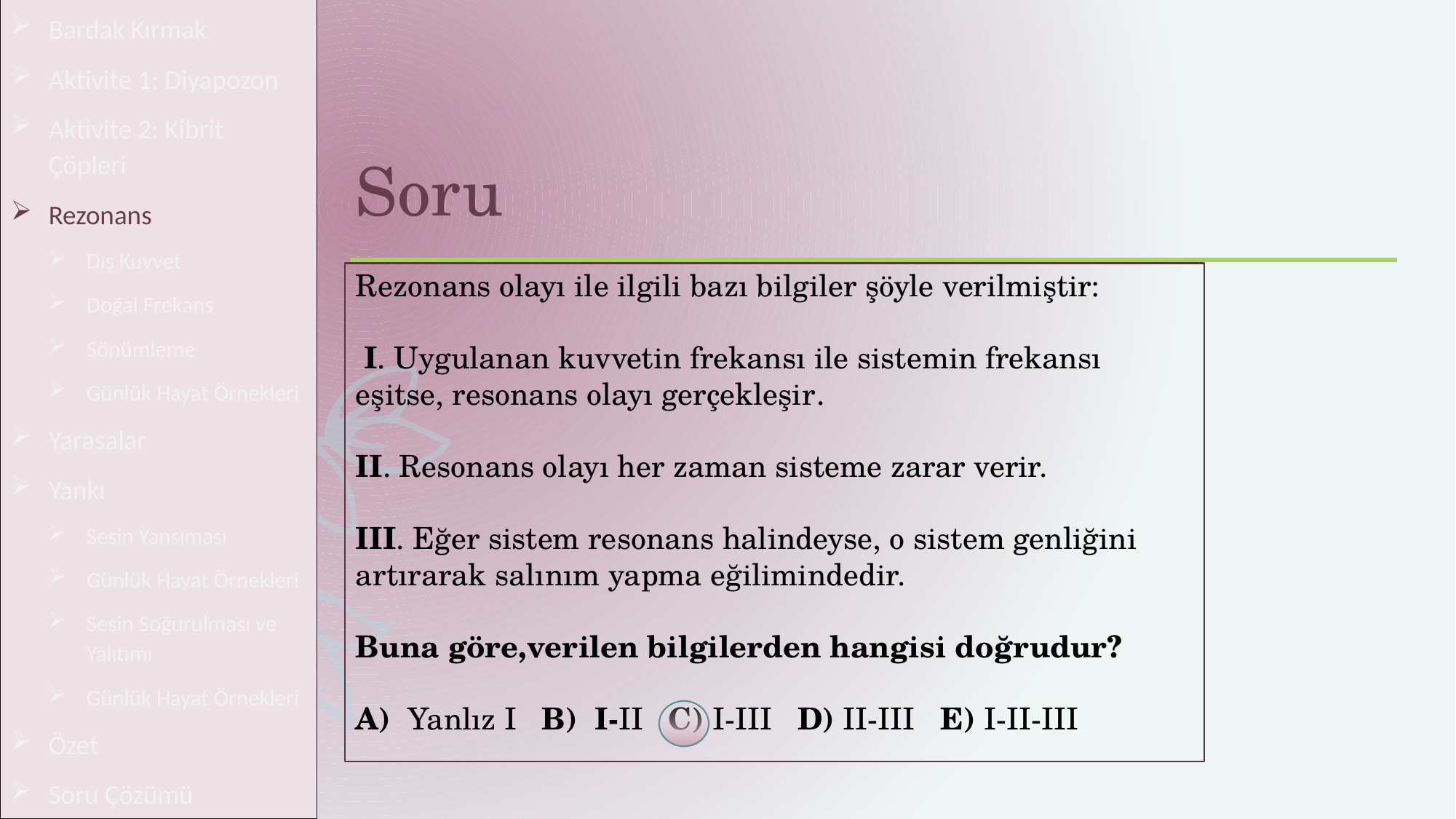

Bardak Kırmak
Aktivite 1: Diyapozon
Aktivite 2: Kibrit Çöpleri
Rezonans
Dış Kuvvet
Doğal Frekans
Sönümleme
Günlük Hayat Örnekleri
Yarasalar
Yankı
Sesin Yansıması
Günlük Hayat Örnekleri
Sesin Soğurulması ve Yalıtımı
Günlük Hayat Örnekleri
Özet
Soru Çözümü
# Soru Rezonans olayı ile ilgili bazı bilgiler şöyle verilmiştir: I. Uygulanan kuvvetin frekansı ile sistemin frekansı eşitse, resonans olayı gerçekleşir. II. Resonans olayı her zaman sisteme zarar verir. III. Eğer sistem resonans halindeyse, o sistem genliğini artırarak salınım yapma eğilimindedir. Buna göre,verilen bilgilerden hangisi doğrudur? A)  Yanlız I   B)  I-II   C) I-III   D) II-III   E) I-II-III